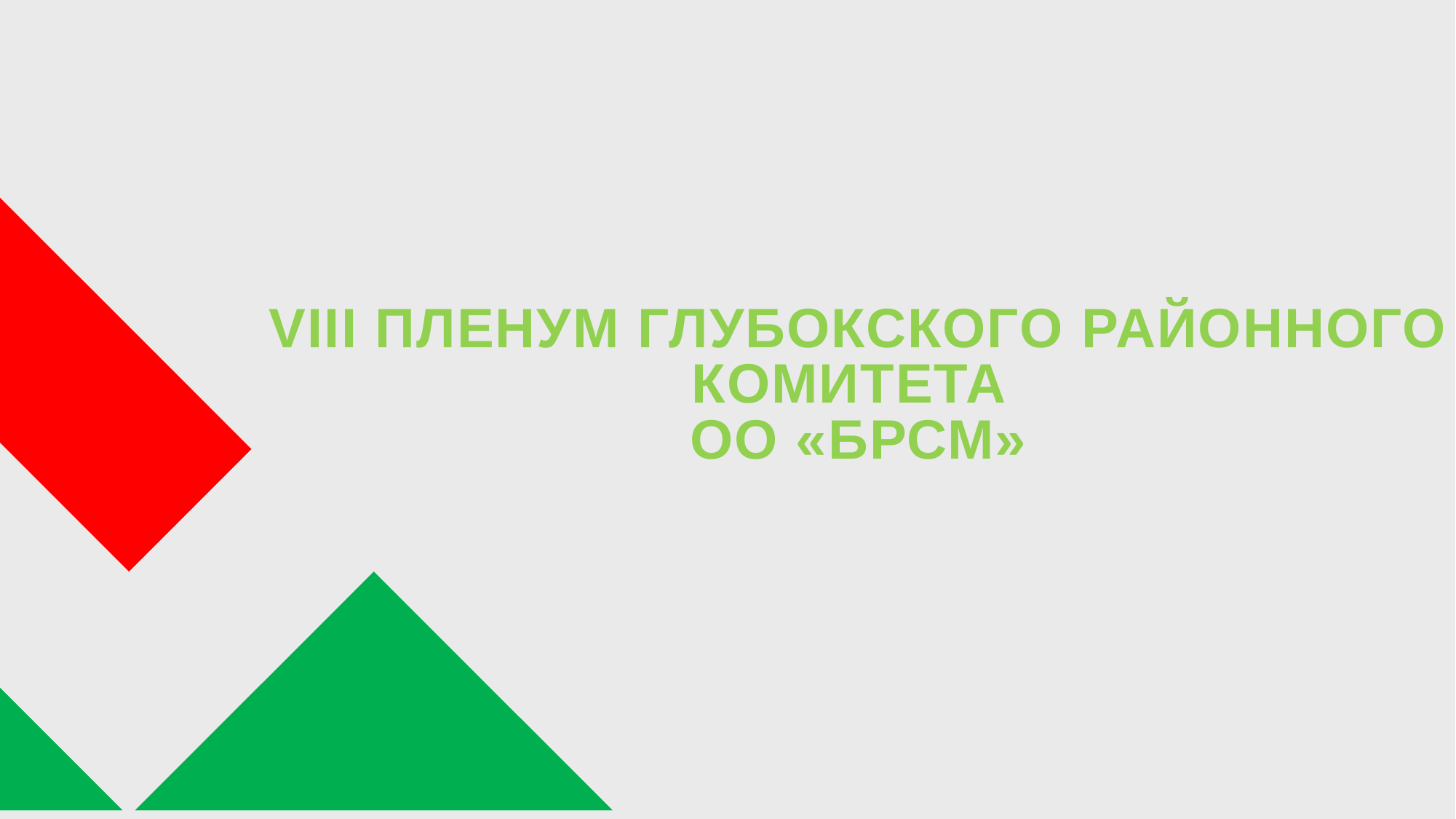

VIII ПЛЕНУМ ГЛУБОКСКОГО РАЙОННОГО КОМИТЕТА
ОО «БРСМ»